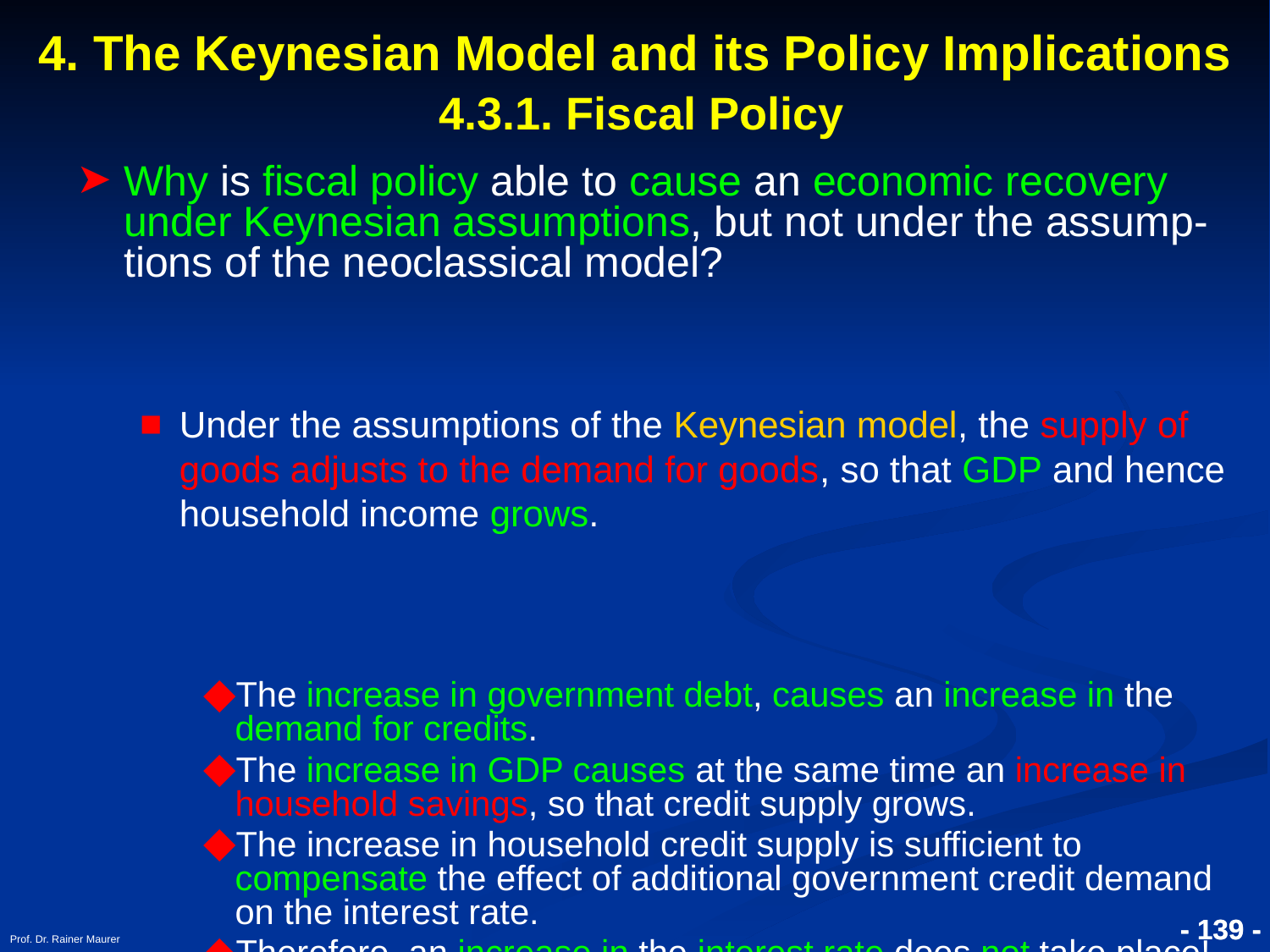

# 4. The Keynesian Model and its Policy Implications 4.3.1. Fiscal Policy
Why is fiscal policy able to cause an economic recovery under Keynesian assumptions, but not under the assump-tions of the neoclassical model?

Under the assumptions of the Keynesian model, the supply of goods adjusts to the demand for goods, so that GDP and hence household income grows.

The increase in government debt, causes an increase in the demand for credits.
The increase in GDP causes at the same time an increase in household savings, so that credit supply grows.
The increase in household credit supply is sufficient to compensate the effect of additional government credit demand on the interest rate.
Therefore, an increase in the interest rate does not take place!
Therefore, investment demand for firms does not decrease.
As a consequence, a debt-financed expansion of government consumption does not result in a „Crowding-Out“ of private demand!
Prof. Dr. Rainer Maurer
- 139 -
- 139 -